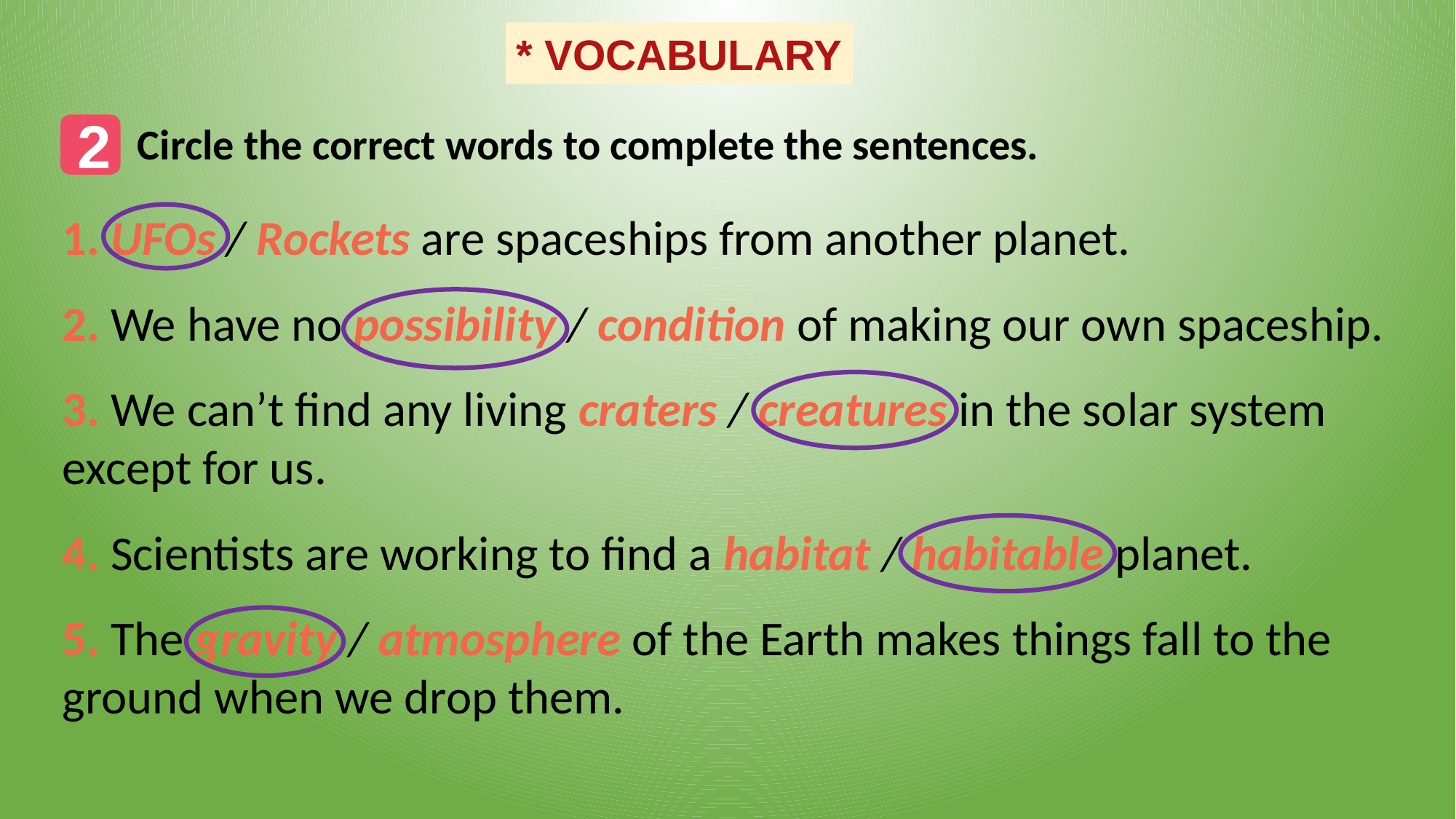

* VOCABULARY
2
Circle the correct words to complete the sentences.

1. UFOs / Rockets are spaceships from another planet.

2. We have no possibility / condition of making our own spaceship.

3. We can’t find any living craters / creatures in the solar system except for us.

4. Scientists are working to find a habitat / habitable planet.

5. The gravity / atmosphere of the Earth makes things fall to the ground when we drop them.